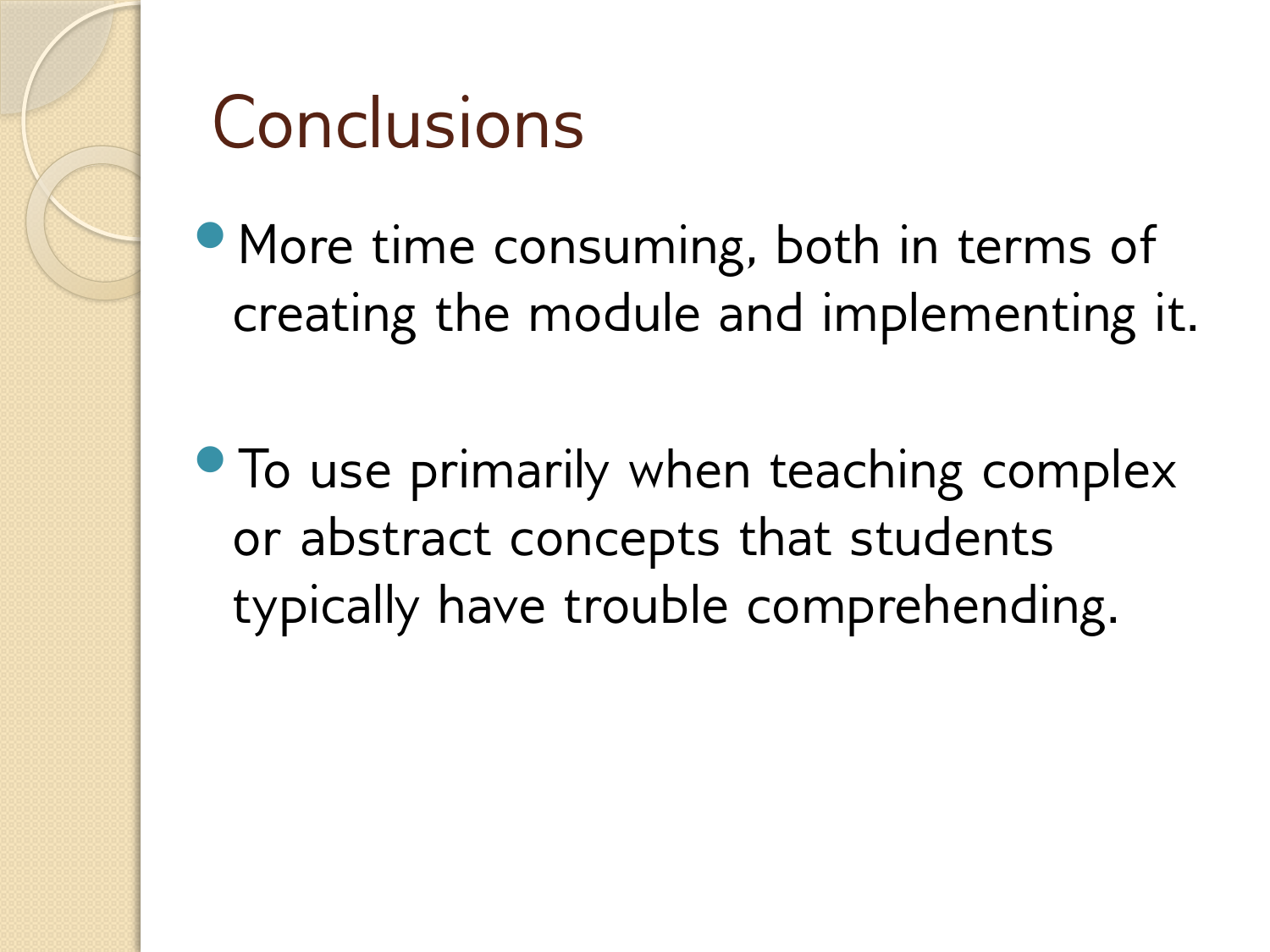

# Conclusions
More time consuming, both in terms of creating the module and implementing it.

To use primarily when teaching complex or abstract concepts that students typically have trouble comprehending.